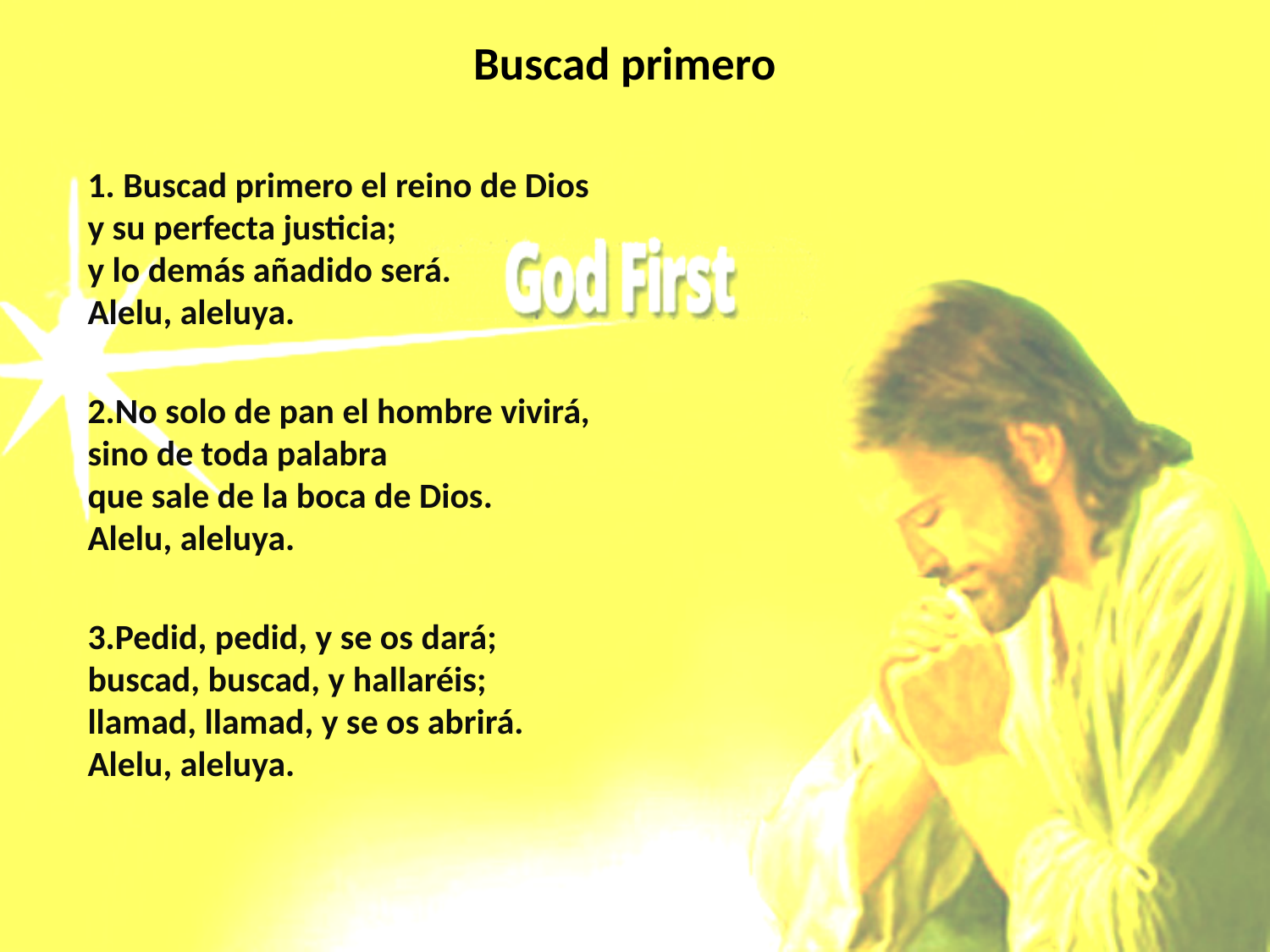

# Buscad primero
1. Buscad primero el reino de Dios
y su perfecta justicia;
y lo demás añadido será.
Alelu, aleluya.

2.No solo de pan el hombre vivirá,
sino de toda palabra
que sale de la boca de Dios.
Alelu, aleluya.

3.Pedid, pedid, y se os dará;
buscad, buscad, y hallaréis;
llamad, llamad, y se os abrirá.
Alelu, aleluya.